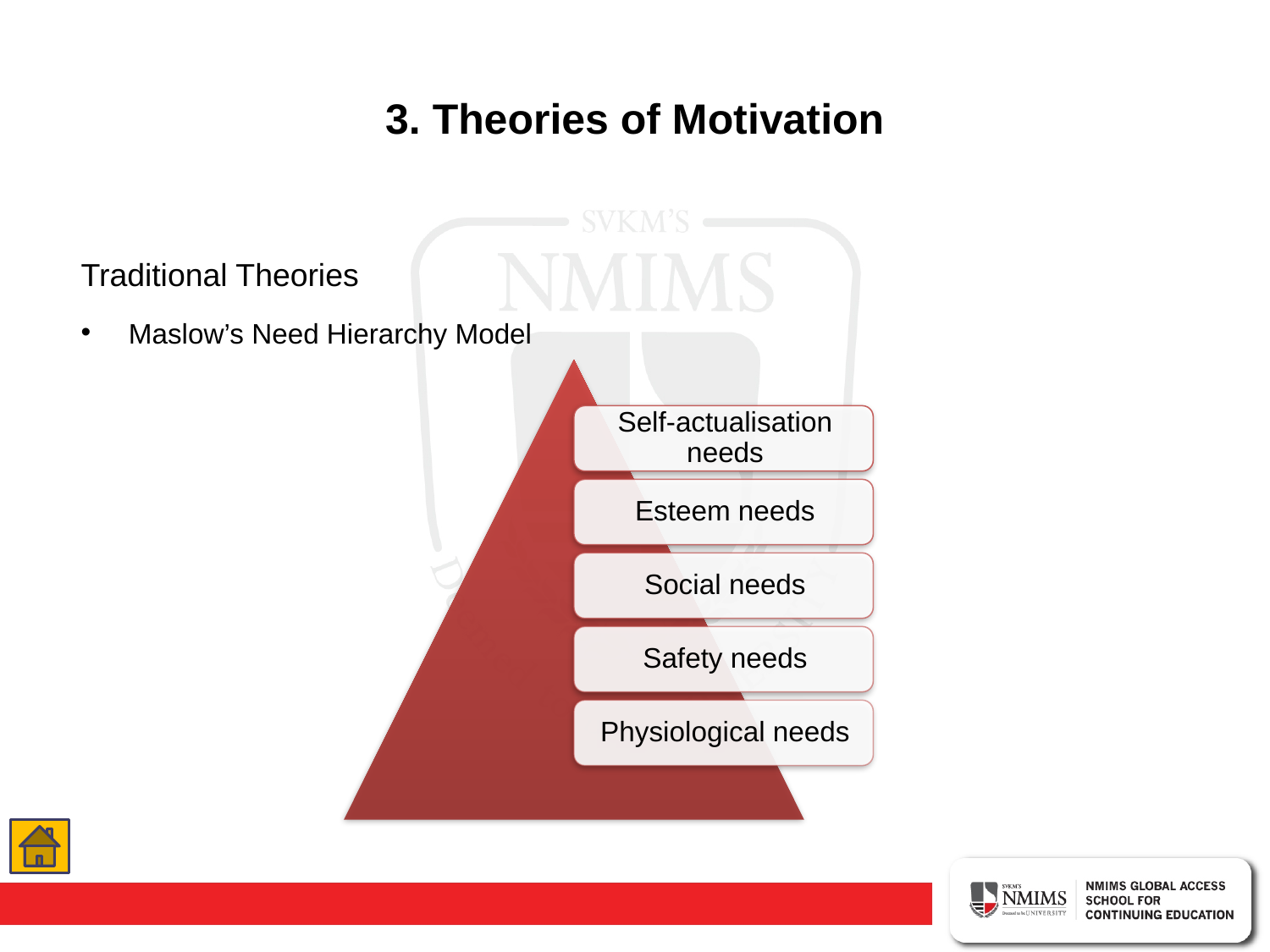

# 3. Theories of Motivation
Traditional Theories
Maslow’s Need Hierarchy Model

Self-actualisation needs
Esteem needs
Social needs
Safety needs
Physiological needs